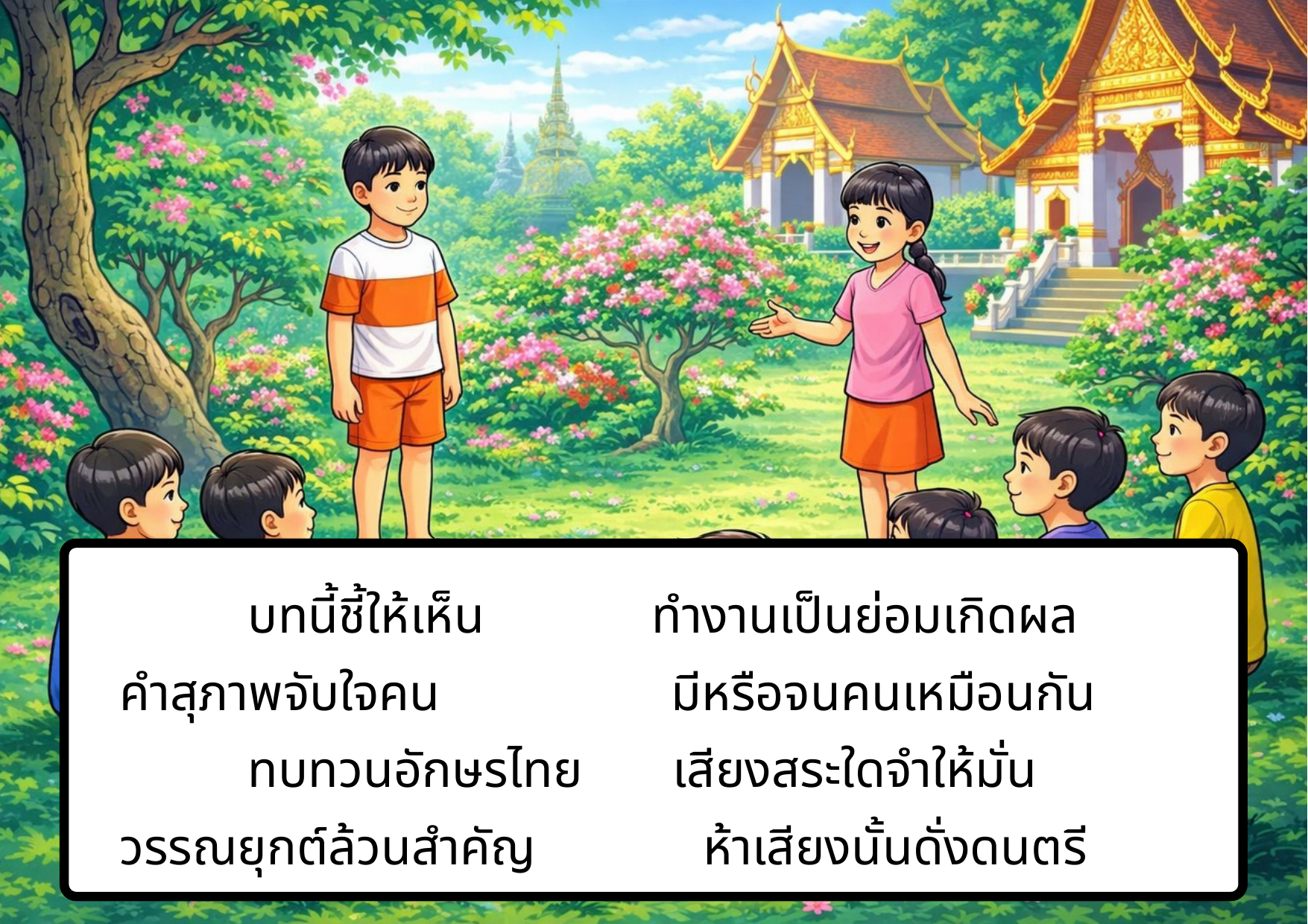

บทนี้ชี้ให้เห็น             ทํางานเป็นย่อมเกิดผล
คําสุภาพจับใจคน                  มีหรือจนคนเหมือนกัน
          ทบทวนอักษรไทย       เสียงสระใดจําให้มั่น
วรรณยุกต์ล้วนสําคัญ             ห้าเสียงนั้นดั่งดนตรี